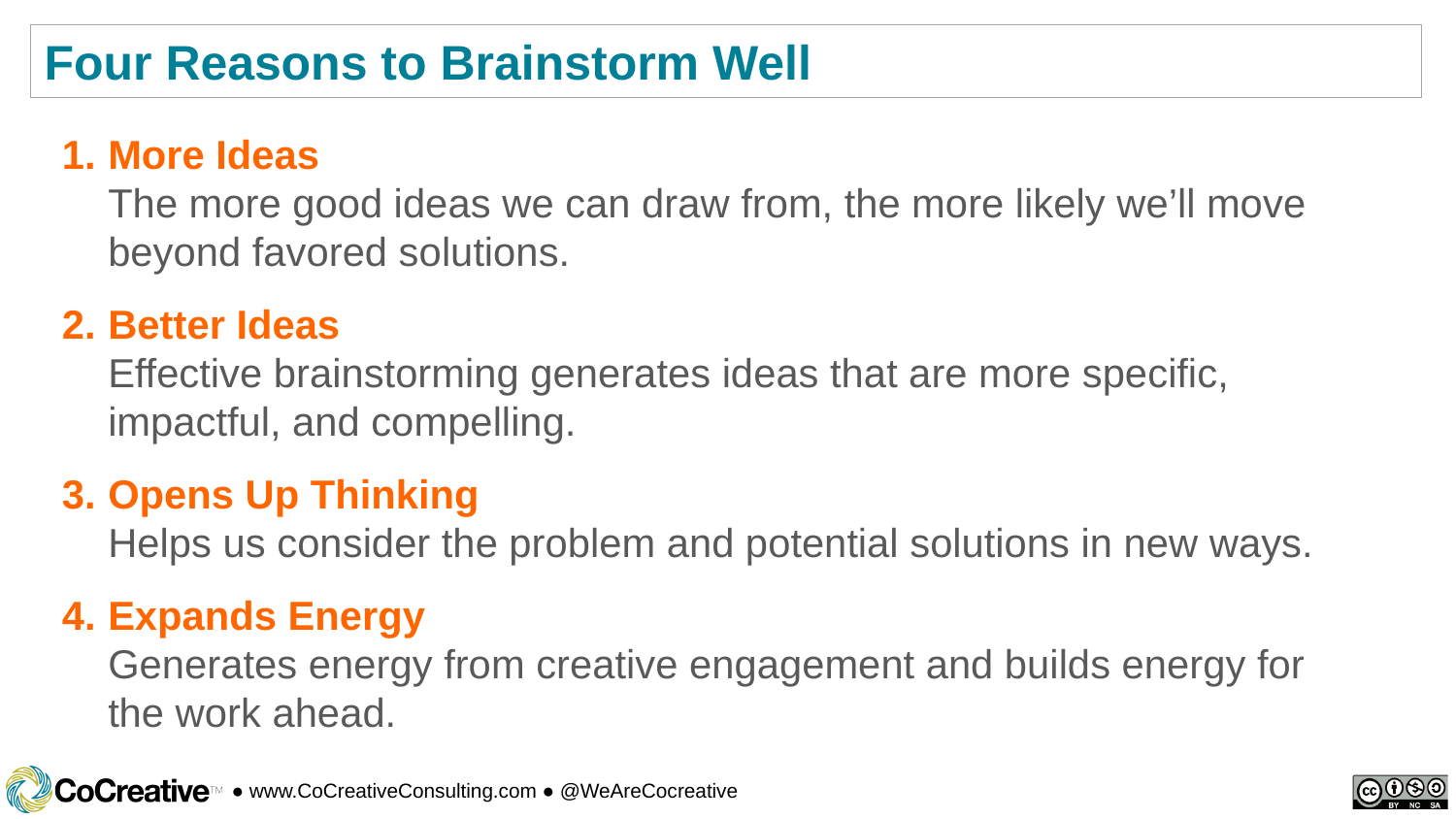

Four Reasons to Brainstorm Well
More Ideas
The more good ideas we can draw from, the more likely we’ll move beyond favored solutions.
Better Ideas
Effective brainstorming generates ideas that are more specific, impactful, and compelling.
Opens Up Thinking
Helps us consider the problem and potential solutions in new ways.
Expands Energy
Generates energy from creative engagement and builds energy for the work ahead.